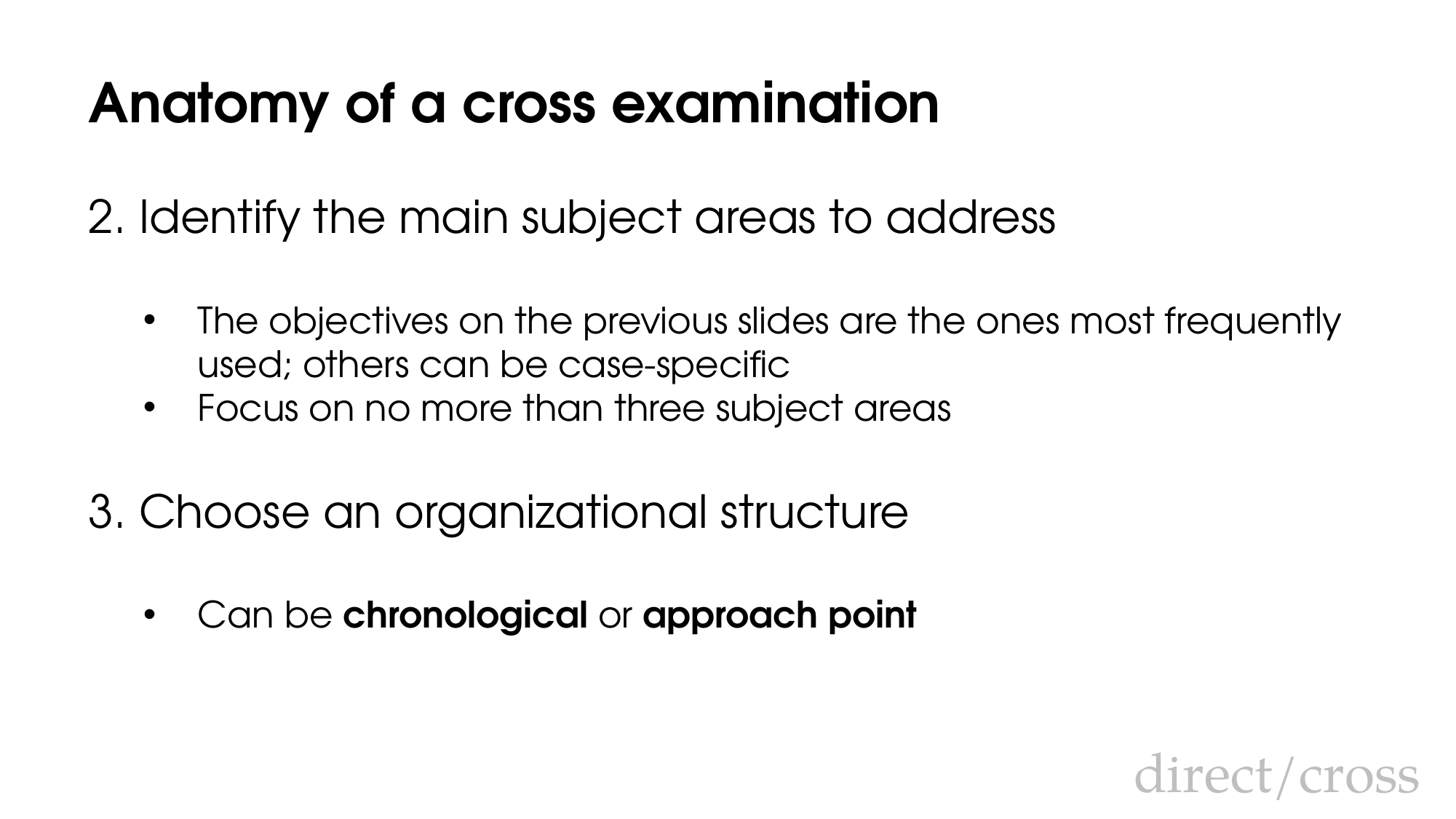

Anatomy of a cross examination

2. Identify the main subject areas to address

The objectives on the previous slides are the ones most frequently used; others can be case-specific
Focus on no more than three subject areas

3. Choose an organizational structure

Can be chronological or approach point
# direct/cross